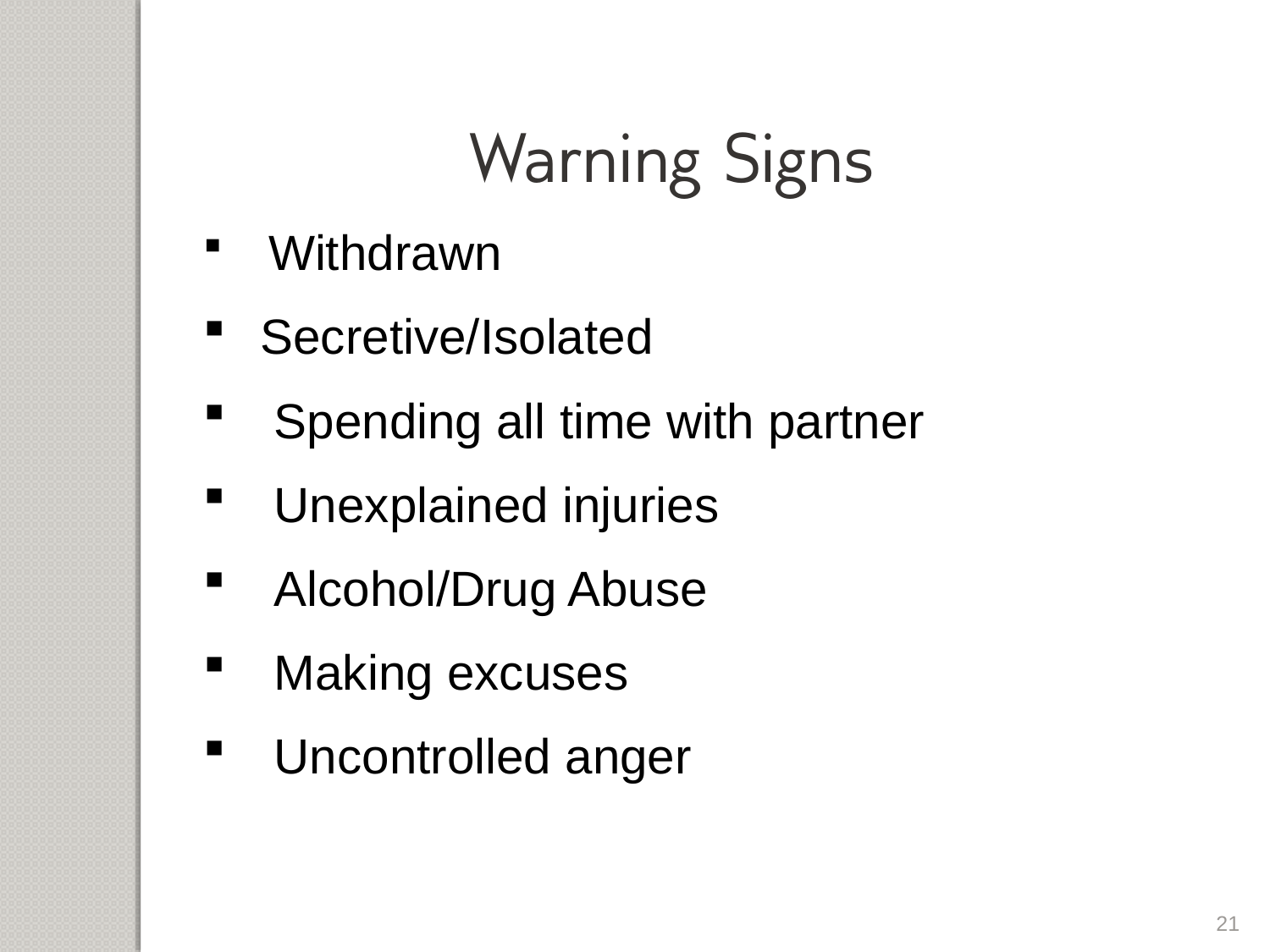

Warning Signs
   Withdrawn
  Secretive/Isolated
   Spending all time with partner
   Unexplained injuries
   Alcohol/Drug Abuse
   Making excuses
   Uncontrolled anger
21